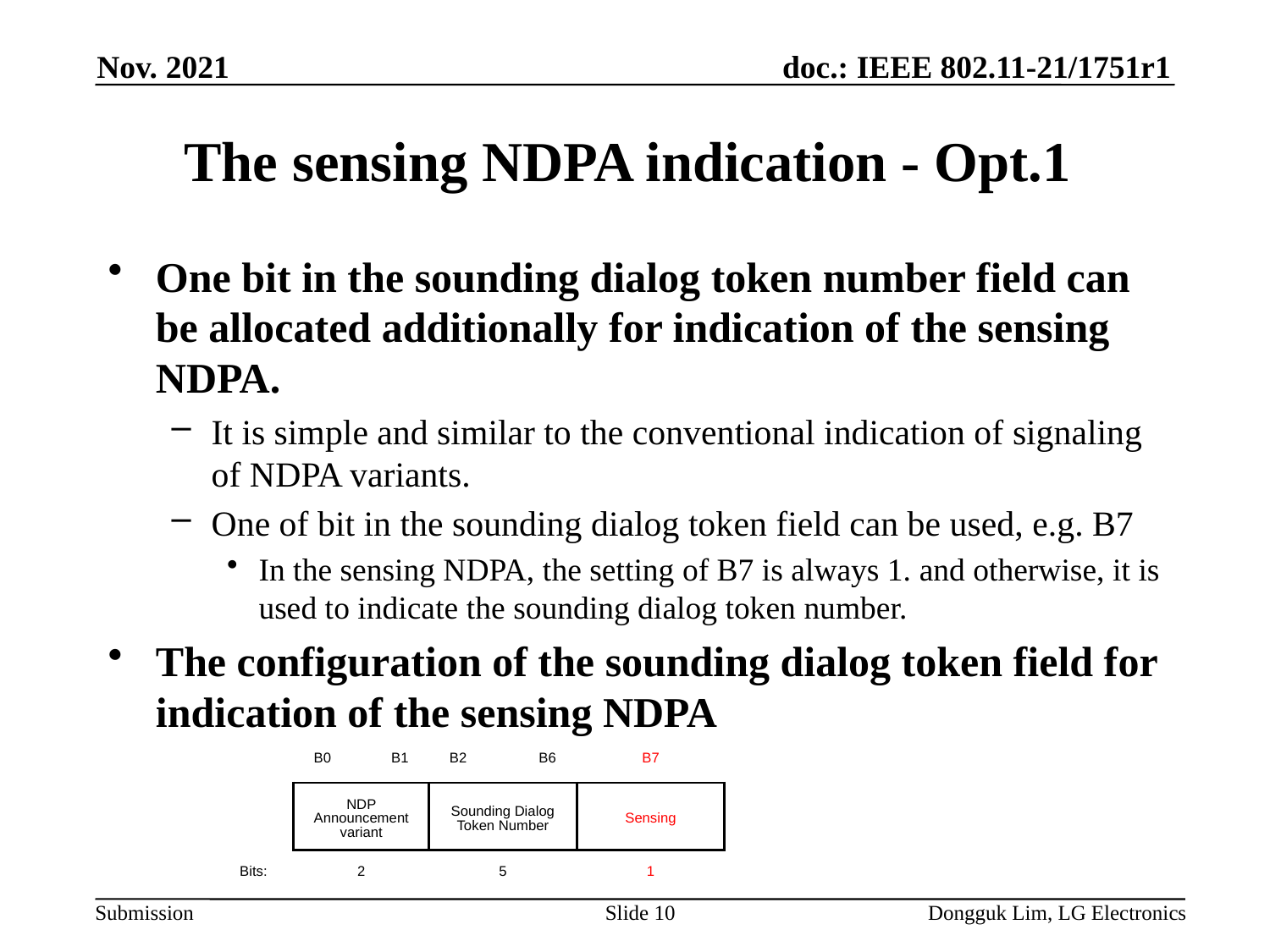

Nov. 2021
# The sensing NDPA indication - Opt.1
One bit in the sounding dialog token number field can be allocated additionally for indication of the sensing NDPA.
It is simple and similar to the conventional indication of signaling of NDPA variants.
One of bit in the sounding dialog token field can be used, e.g. B7
In the sensing NDPA, the setting of B7 is always 1. and otherwise, it is used to indicate the sounding dialog token number.
The configuration of the sounding dialog token field for indication of the sensing NDPA

|  | B0               B1 | B2                  B6 | B7 |
| --- | --- | --- | --- |
|  | NDP Announcement variant | Sounding Dialog Token Number | Sensing |
| Bits: | 2 | 5 | 1 |
Slide 10
Dongguk Lim, LG Electronics